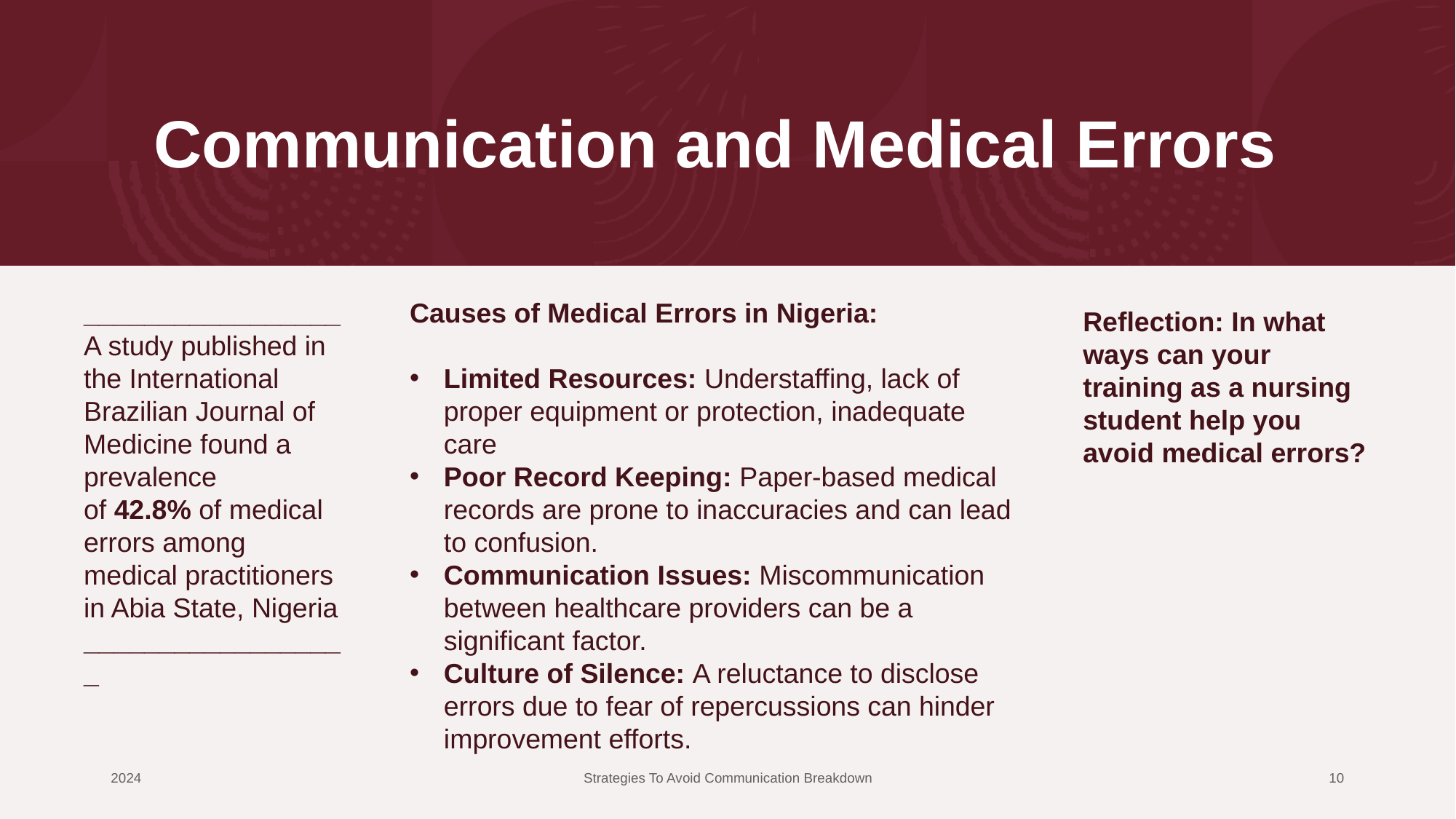

# Communication and Medical Errors
_________________
A study published in the International Brazilian Journal of Medicine found a prevalence of 42.8% of medical errors among medical practitioners in Abia State, Nigeria
__________________
Causes of Medical Errors in Nigeria:

Limited Resources: Understaffing, lack of proper equipment or protection, inadequate care
Poor Record Keeping: Paper-based medical records are prone to inaccuracies and can lead to confusion.
Communication Issues: Miscommunication between healthcare providers can be a significant factor.
Culture of Silence: A reluctance to disclose errors due to fear of repercussions can hinder improvement efforts.
Reflection: In what ways can your training as a nursing student help you avoid medical errors?
2024
Strategies To Avoid Communication Breakdown
10